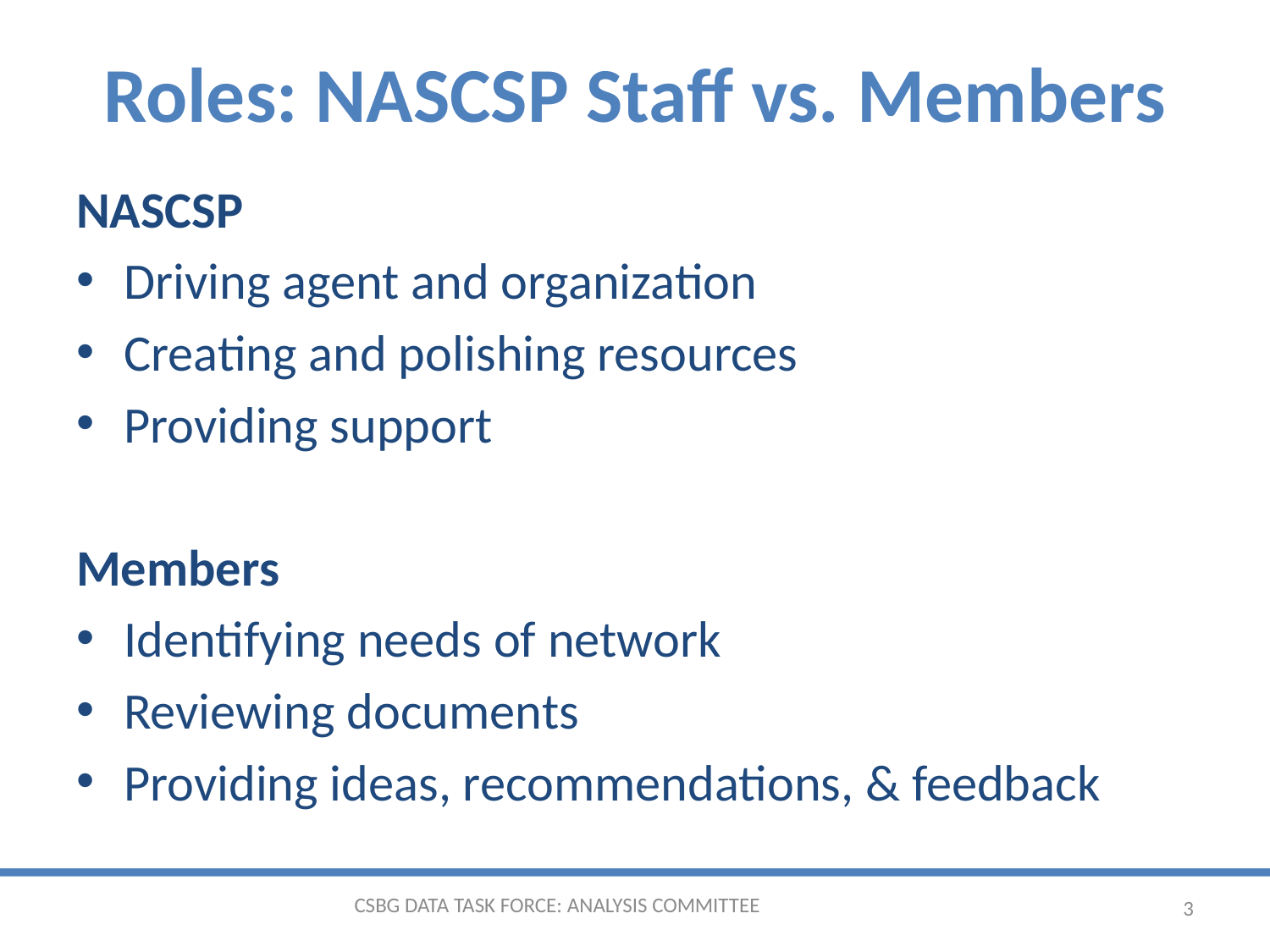

# Roles: NASCSP Staff vs. Members
NASCSP
Driving agent and organization
Creating and polishing resources
Providing support

Members
Identifying needs of network
Reviewing documents
Providing ideas, recommendations, & feedback
CSBG DATA TASK FORCE: ANALYSIS COMMITTEE
3